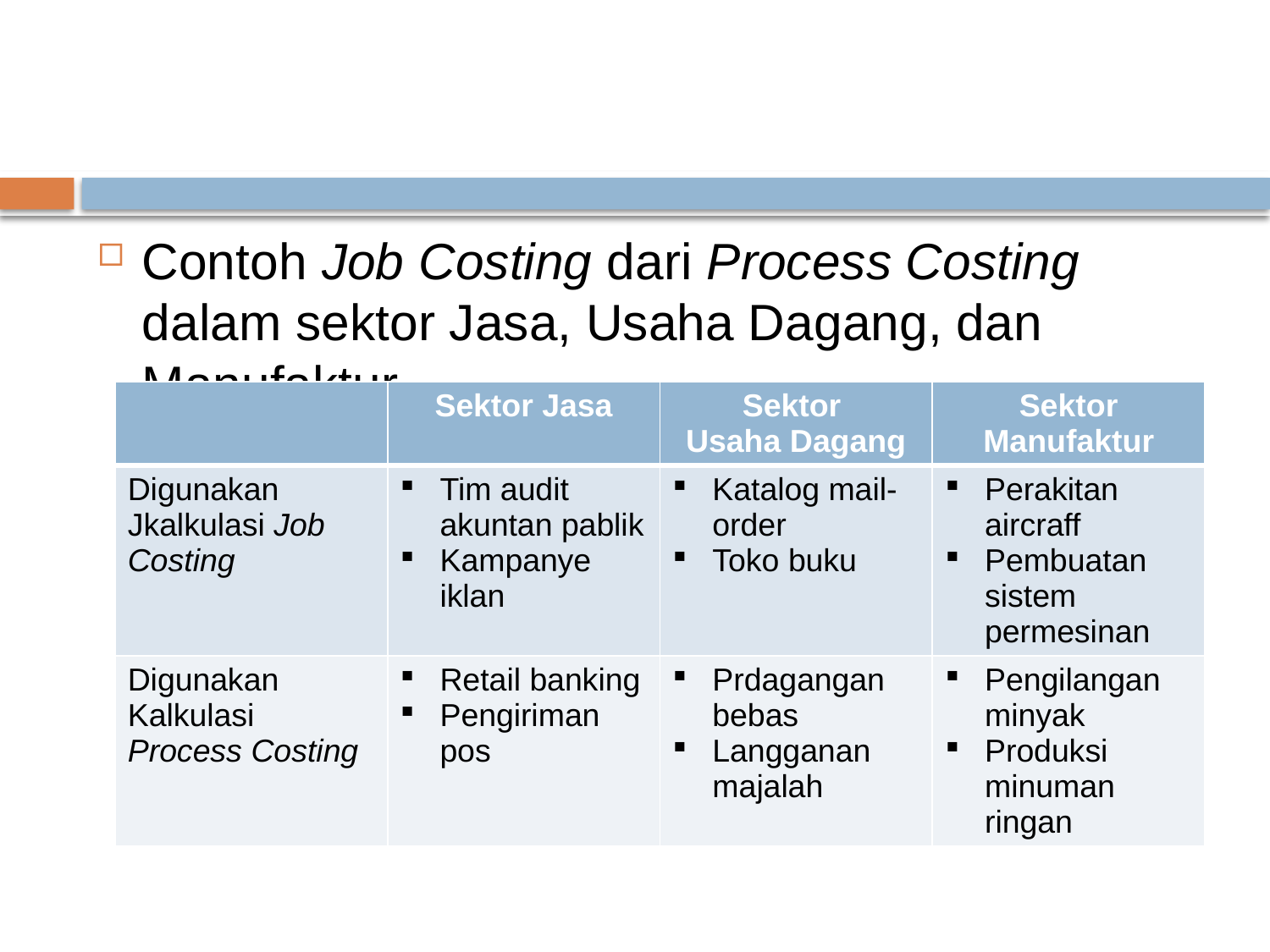

#
Contoh Job Costing dari Process Costing dalam sektor Jasa, Usaha Dagang, dan Manufaktur

|  | Sektor Jasa | Sektor Usaha Dagang | Sektor Manufaktur |
| --- | --- | --- | --- |
| Digunakan Jkalkulasi Job Costing | Tim audit akuntan pablik Kampanye iklan | Katalog mail-order Toko buku | Perakitan aircraff Pembuatan sistem permesinan |
| Digunakan Kalkulasi Process Costing | Retail banking Pengiriman pos | Prdagangan bebas Langganan majalah | Pengilangan minyak Produksi minuman ringan |